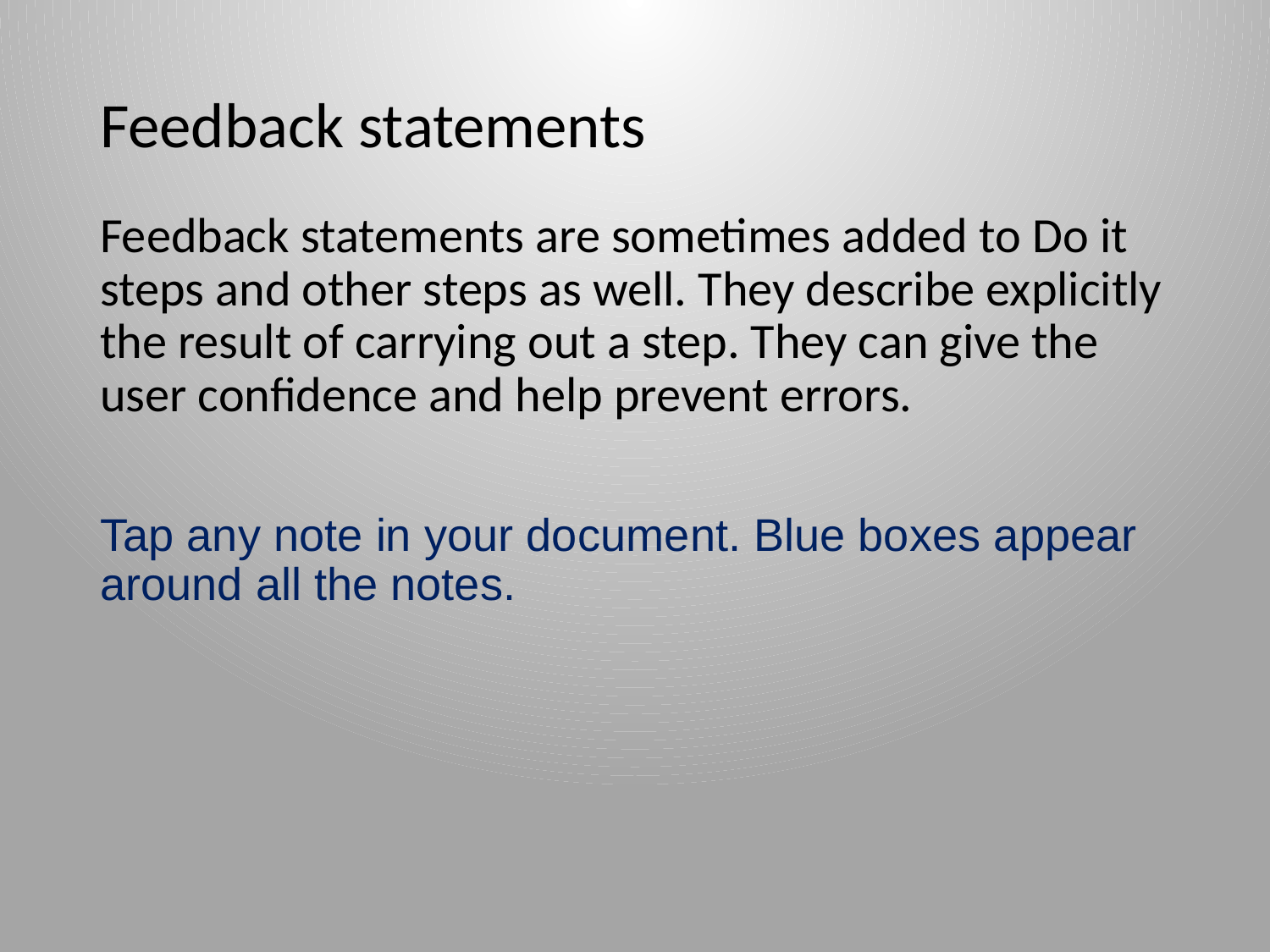

# Feedback statements
Feedback statements are sometimes added to Do it steps and other steps as well. They describe explicitly the result of carrying out a step. They can give the user confidence and help prevent errors.

Tap any note in your document. Blue boxes appear around all the notes.